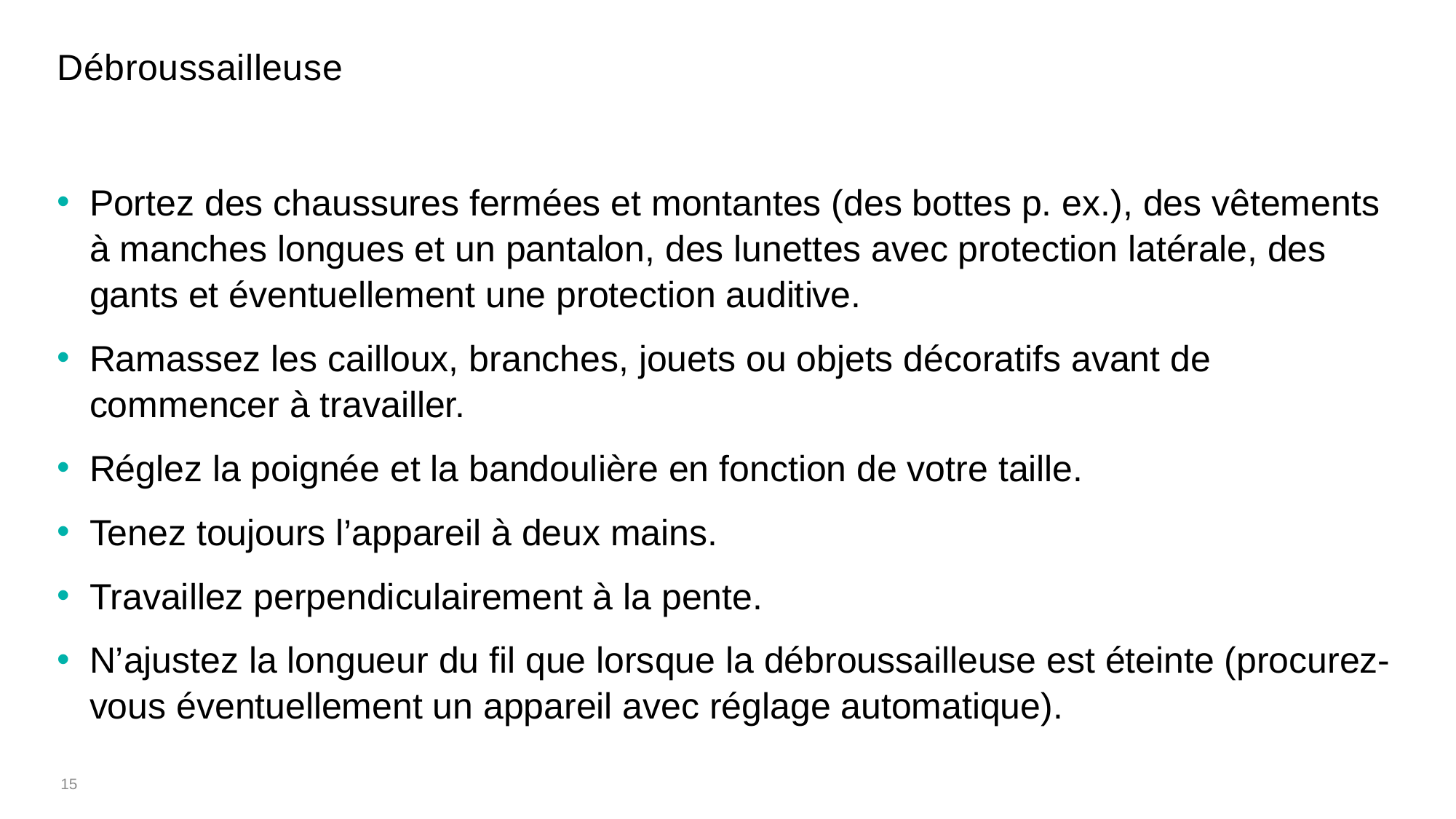

# Débroussailleuse
Portez des chaussures fermées et montantes (des bottes p. ex.), des vêtements à manches longues et un pantalon, des lunettes avec protection latérale, des gants et éventuellement une protection auditive.
Ramassez les cailloux, branches, jouets ou objets décoratifs avant de commencer à travailler.
Réglez la poignée et la bandoulière en fonction de votre taille.
Tenez toujours l’appareil à deux mains.
Travaillez perpendiculairement à la pente.
N’ajustez la longueur du fil que lorsque la débroussailleuse est éteinte (procurez-vous éventuellement un appareil avec réglage automatique).
15